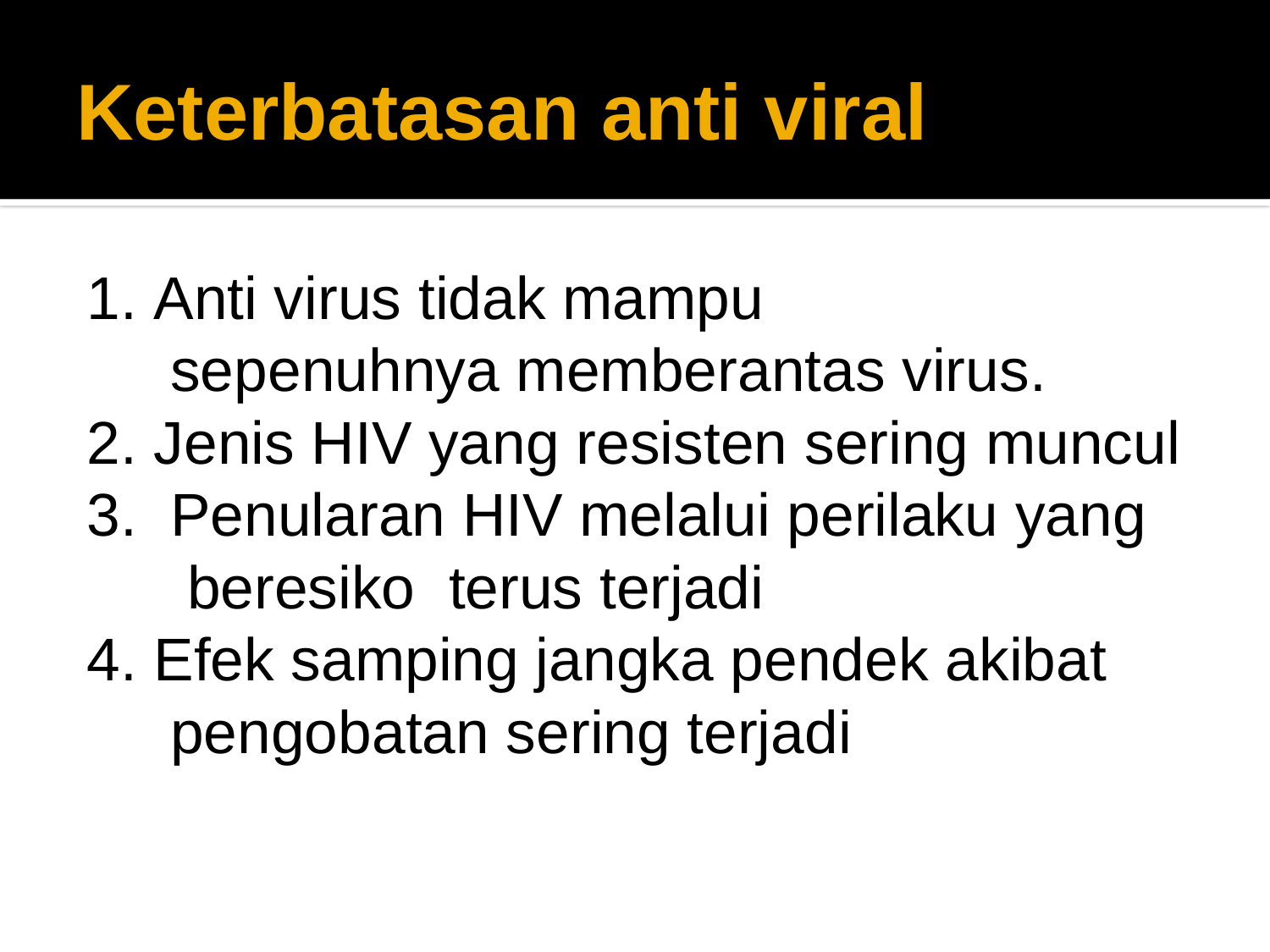

# Keterbatasan anti viral
1. Anti virus tidak mampu
     sepenuhnya memberantas virus.
2. Jenis HIV yang resisten sering muncul
3.  Penularan HIV melalui perilaku yang
      beresiko  terus terjadi
4. Efek samping jangka pendek akibat
     pengobatan sering terjadi